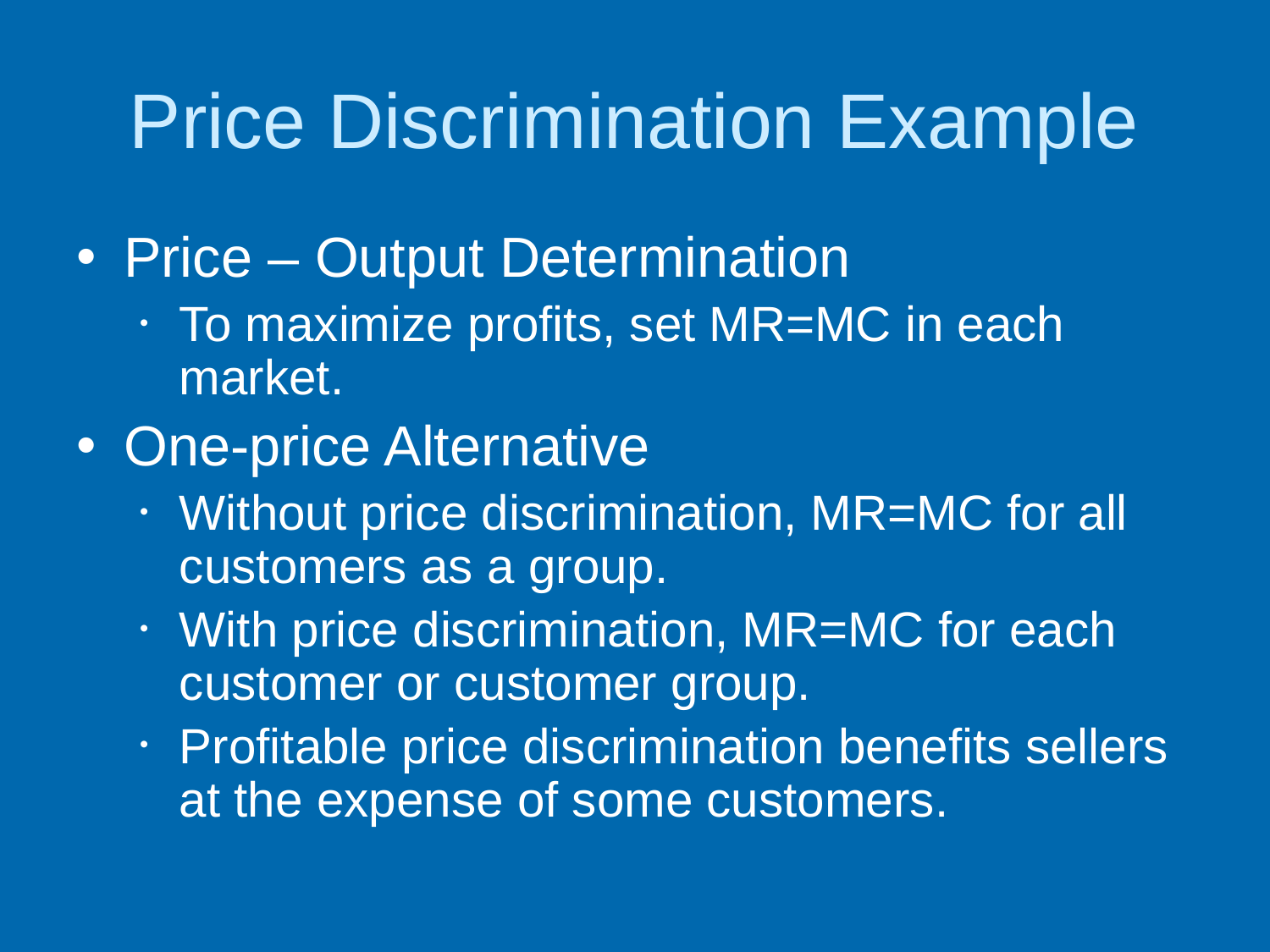

# Price Discrimination Example
Price – Output Determination
To maximize profits, set MR=MC in each market.
One-price Alternative
Without price discrimination, MR=MC for all customers as a group.
With price discrimination, MR=MC for each customer or customer group.
Profitable price discrimination benefits sellers at the expense of some customers.